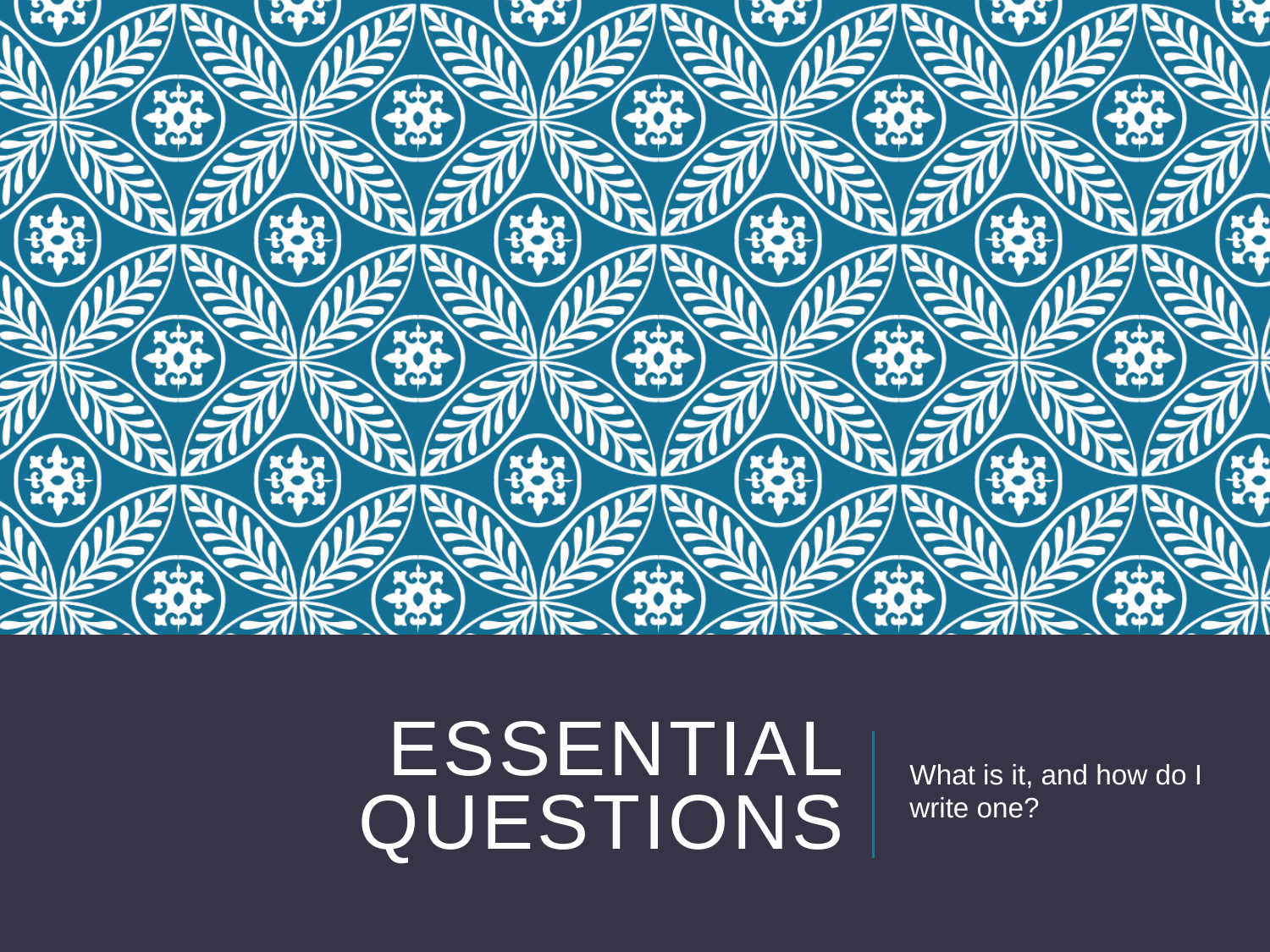

# Essential Questions
What is it, and how do I write one?